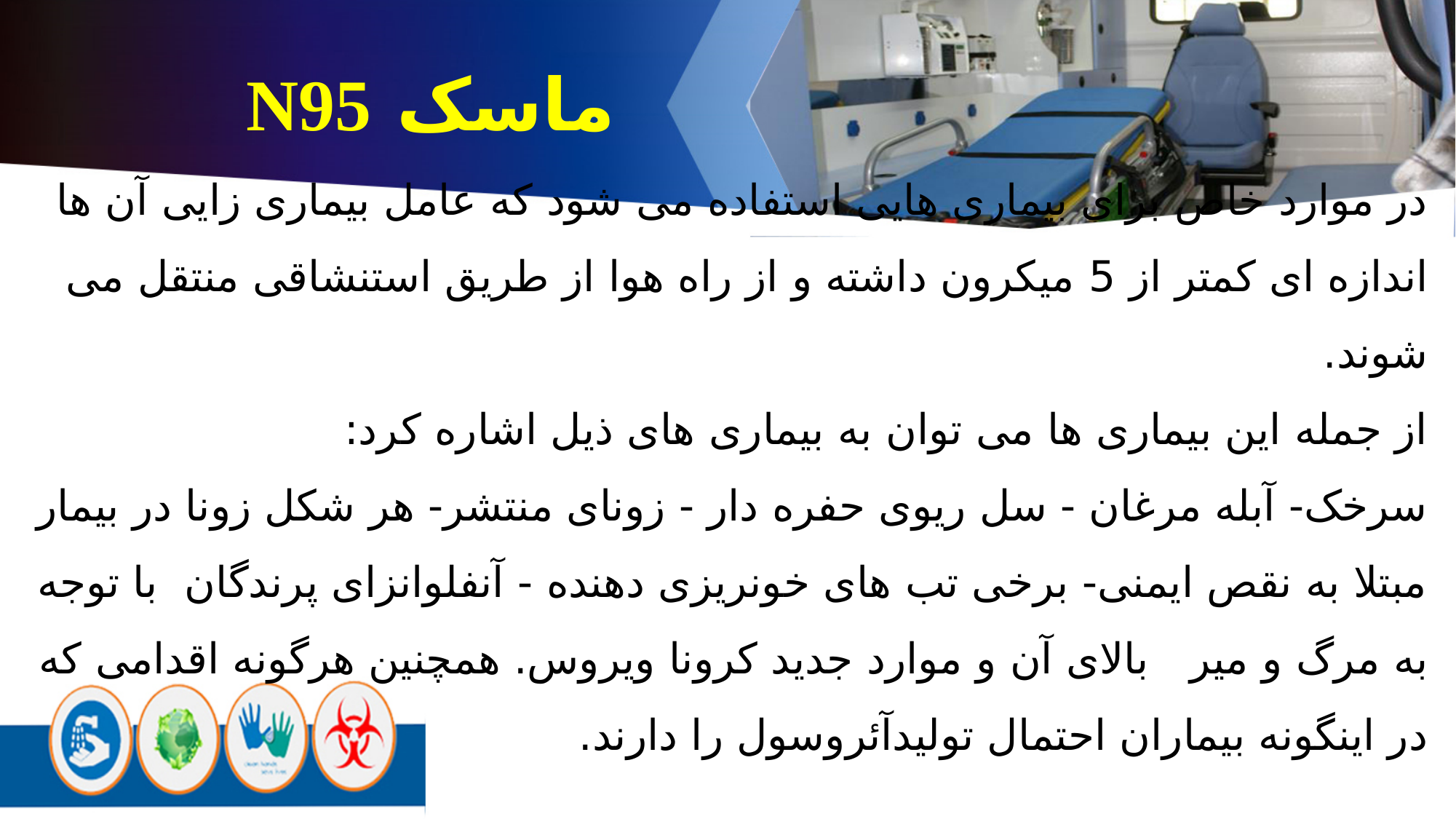

ماسک N95
در موارد خاص برای بیماری هایی استفاده می شود که عامل بیماری زایی آن ها اندازه ای کمتر از 5 میکرون داشته و از راه هوا از طریق استنشاقی منتقل می شوند.
از جمله این بیماری ها می توان به بیماری های ذیل اشاره کرد:
سرخک- آبله مرغان - سل ریوی حفره دار - زونای منتشر- هر شکل زونا در بیمار مبتلا به نقص ایمنی- برخی تب های خونریزی دهنده - آنفلوانزای پرندگان  با توجه به مرگ و میر   بالای آن و موارد جدید کرونا ویروس. همچنین هرگونه اقدامی که در اینگونه بیماران احتمال تولیدآئروسول را دارند.